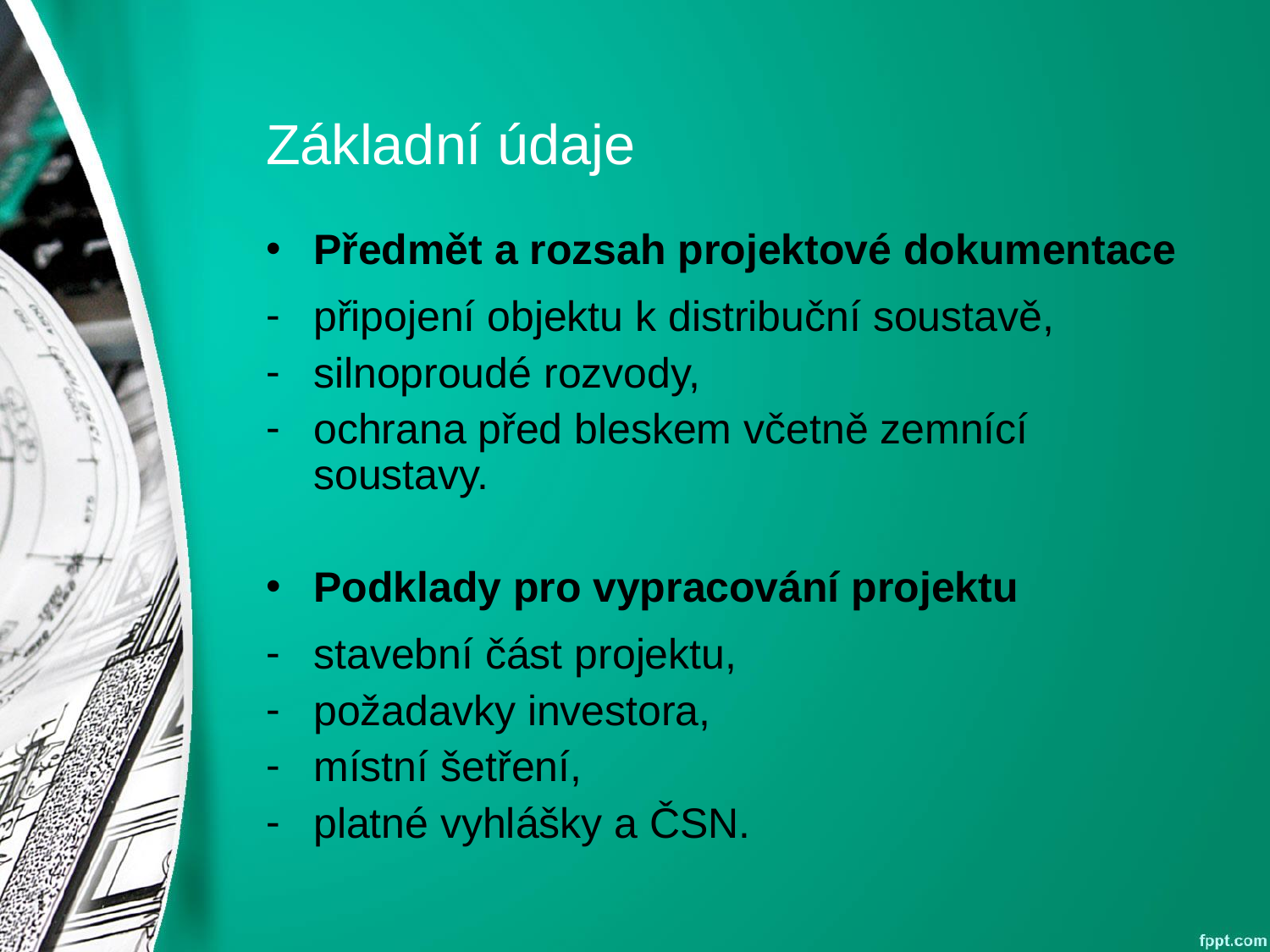

# Základní údaje
Předmět a rozsah projektové dokumentace
připojení objektu k distribuční soustavě,
silnoproudé rozvody,
ochrana před bleskem včetně zemnící soustavy.

Podklady pro vypracování projektu
stavební část projektu,
požadavky investora,
místní šetření,
platné vyhlášky a ČSN.